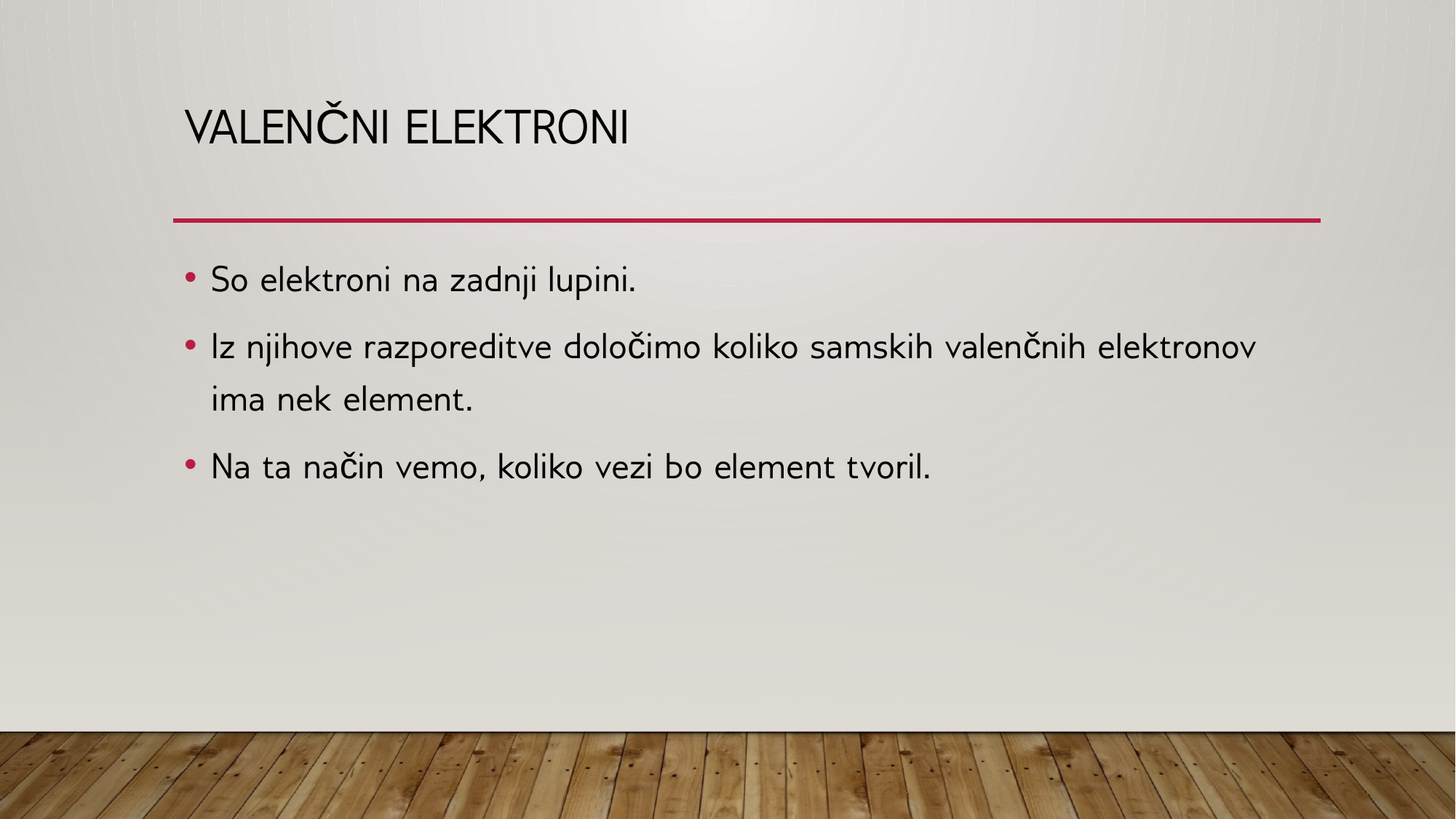

# Valenčni elektroni
So elektroni na zadnji lupini.
Iz njihove razporeditve določimo koliko samskih valenčnih elektronov ima nek element.
Na ta način vemo, koliko vezi bo element tvoril.